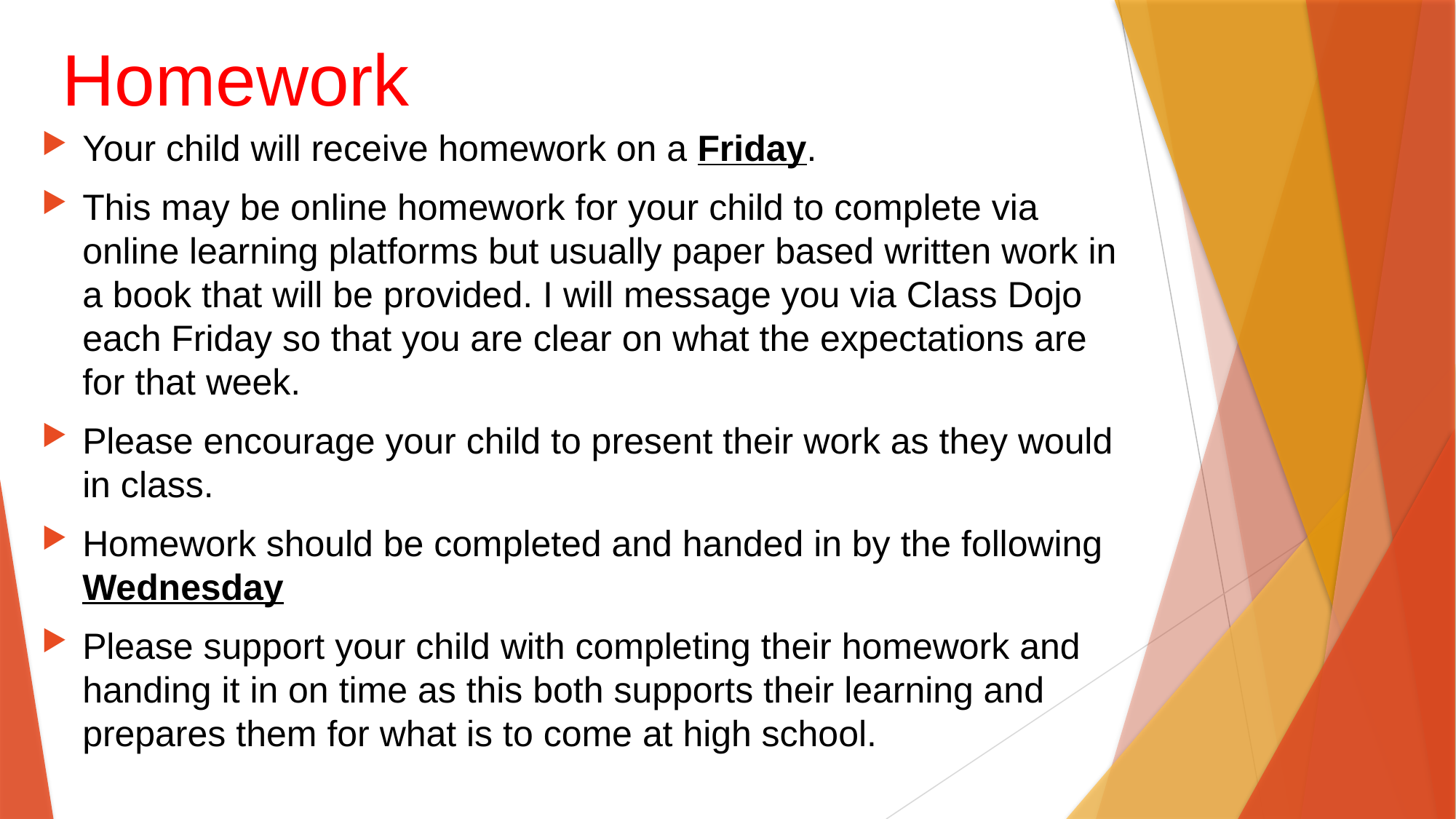

Homework
Your child will receive homework on a Friday.
This may be online homework for your child to complete via online learning platforms but usually paper based written work in a book that will be provided. I will message you via Class Dojo each Friday so that you are clear on what the expectations are for that week.
Please encourage your child to present their work as they would in class.
Homework should be completed and handed in by the following Wednesday
Please support your child with completing their homework and handing it in on time as this both supports their learning and prepares them for what is to come at high school.
# Homework